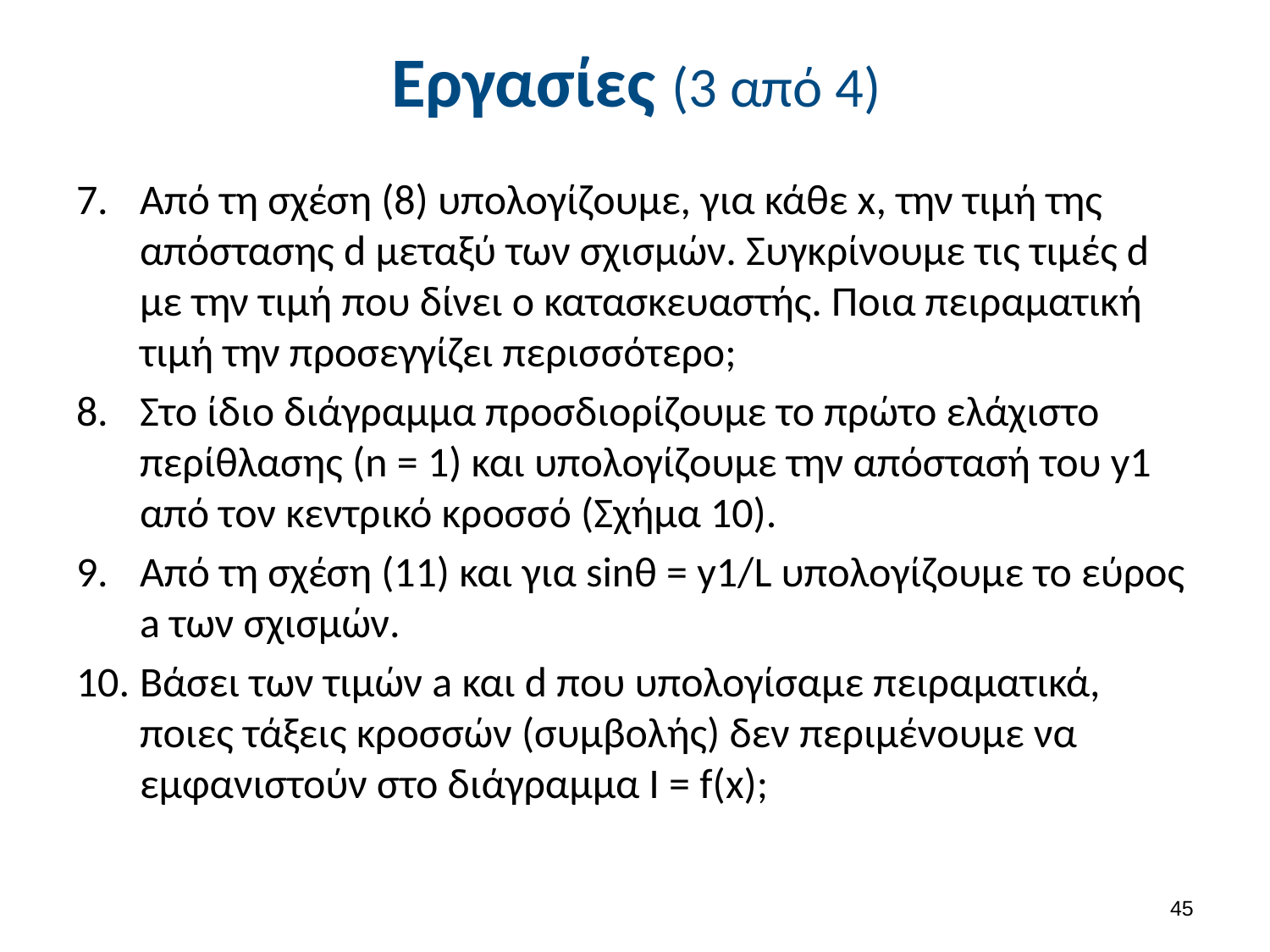

# Εργασίες (3 από 4)
Από τη σχέση (8) υπολογίζουμε, για κάθε x, την τιμή της απόστασης d μεταξύ των σχισμών. Συγκρίνουμε τις τιμές d με την τιμή που δίνει ο κατασκευαστής. Ποια πειραματική τιμή την προσεγγίζει περισσότερο;
Στο ίδιο διάγραμμα προσδιορίζουμε το πρώτο ελάχιστο περίθλασης (n = 1) και υπολογίζουμε την απόστασή του y1 από τον κεντρικό κροσσό (Σχήμα 10).
Από τη σχέση (11) και για sinθ = y1/L υπολογίζουμε το εύρος a των σχισμών.
Βάσει των τιμών a και d που υπολογίσαμε πειραματικά, ποιες τάξεις κροσσών (συμβολής) δεν περιμένουμε να εμφανιστούν στο διάγραμμα I = f(x);

45